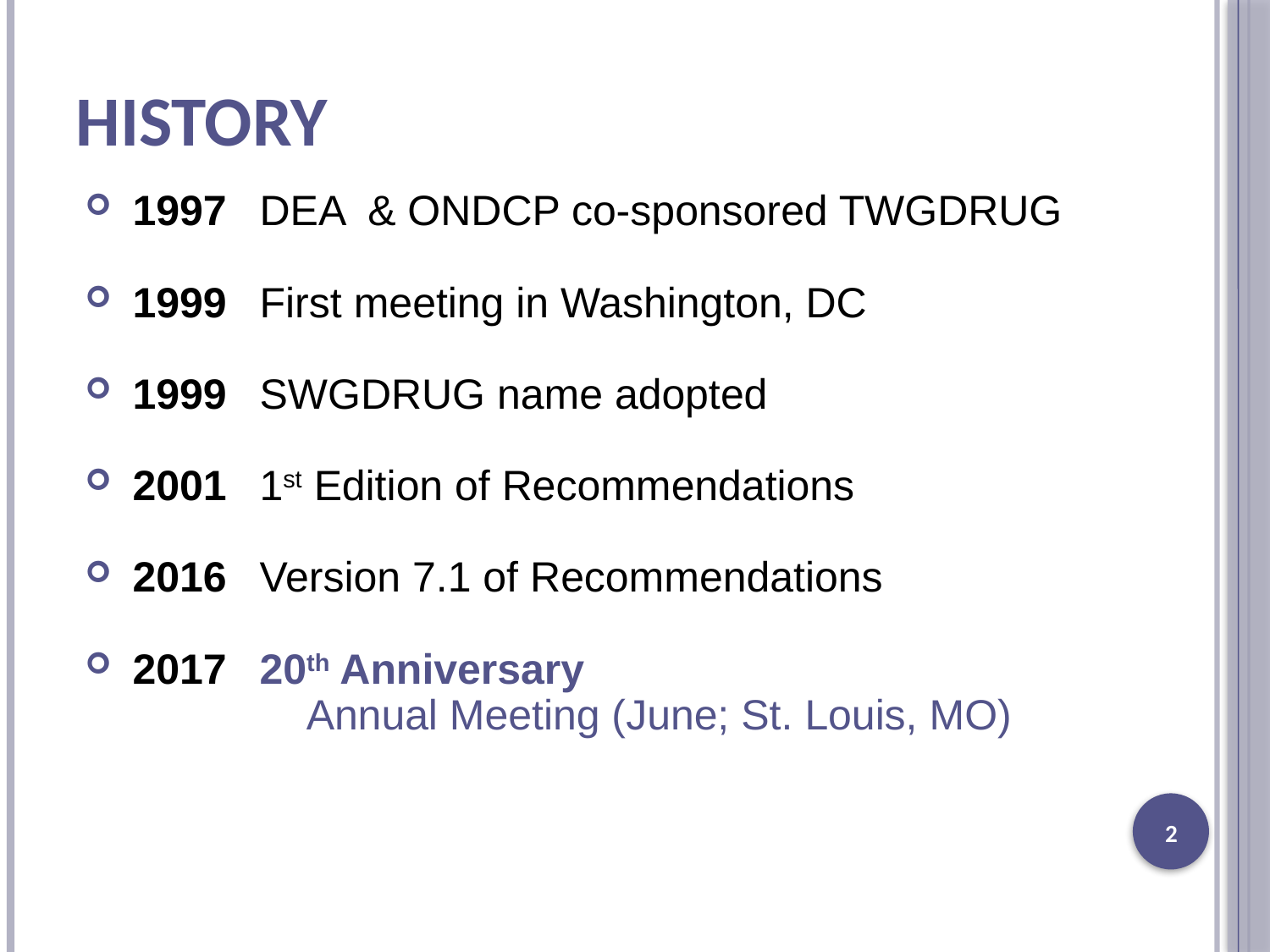

# History
1997	DEA  & ONDCP co-sponsored TWGDRUG

1999  	First meeting in Washington, DC

1999	SWGDRUG name adopted

2001	1st Edition of Recommendations

2016	Version 7.1 of Recommendations

2017	20th Anniversary
	Annual Meeting (June; St. Louis, MO)
2